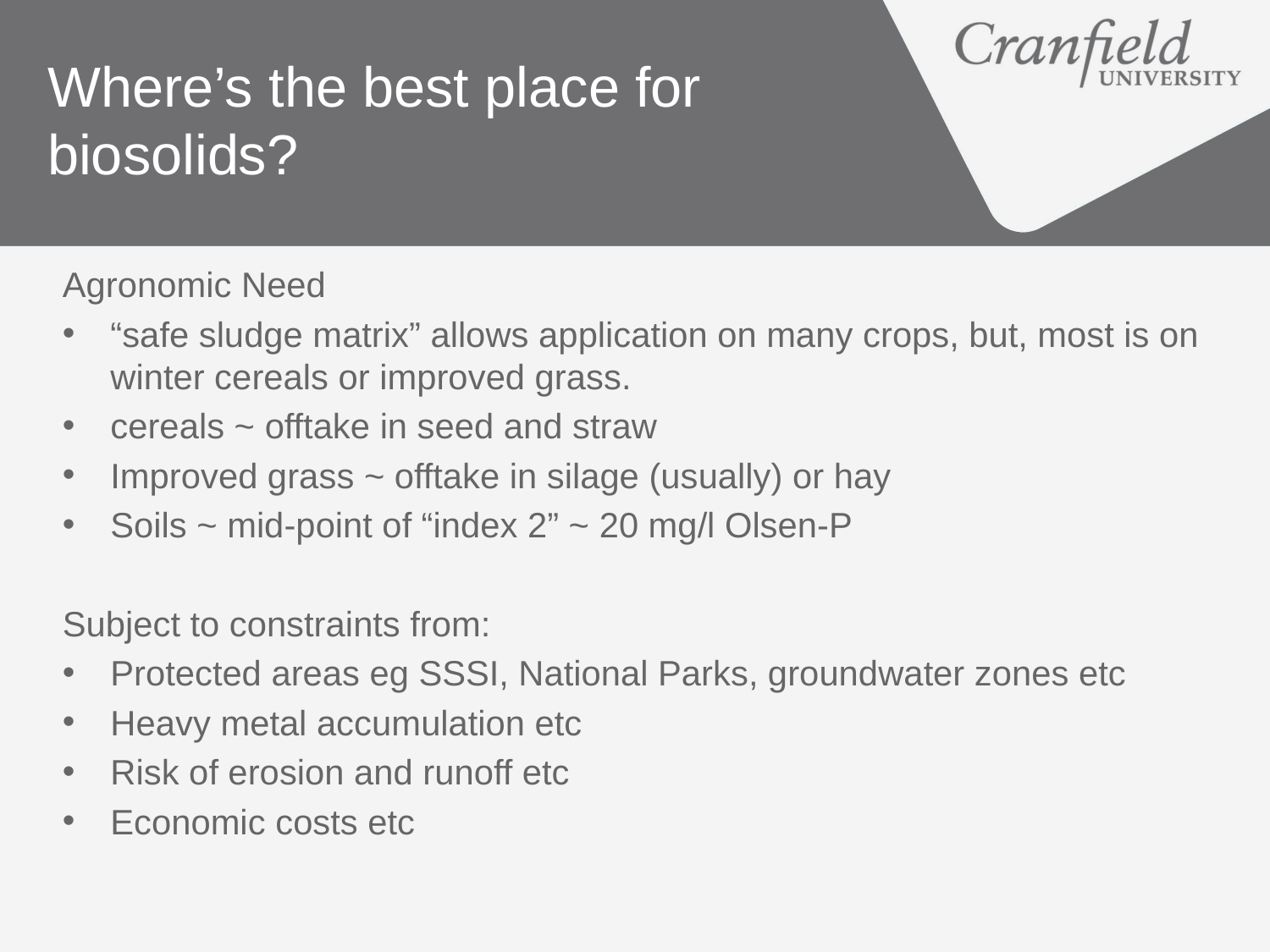

# Where’s the best place for  biosolids?
Agronomic Need
“safe sludge matrix” allows application on many crops, but, most is on winter cereals or improved grass.
cereals ~ offtake in seed and straw
Improved grass ~ offtake in silage (usually) or hay
Soils ~ mid-point of “index 2” ~ 20 mg/l Olsen-P

Subject to constraints from:
Protected areas eg SSSI, National Parks, groundwater zones etc
Heavy metal accumulation etc
Risk of erosion and runoff etc
Economic costs etc